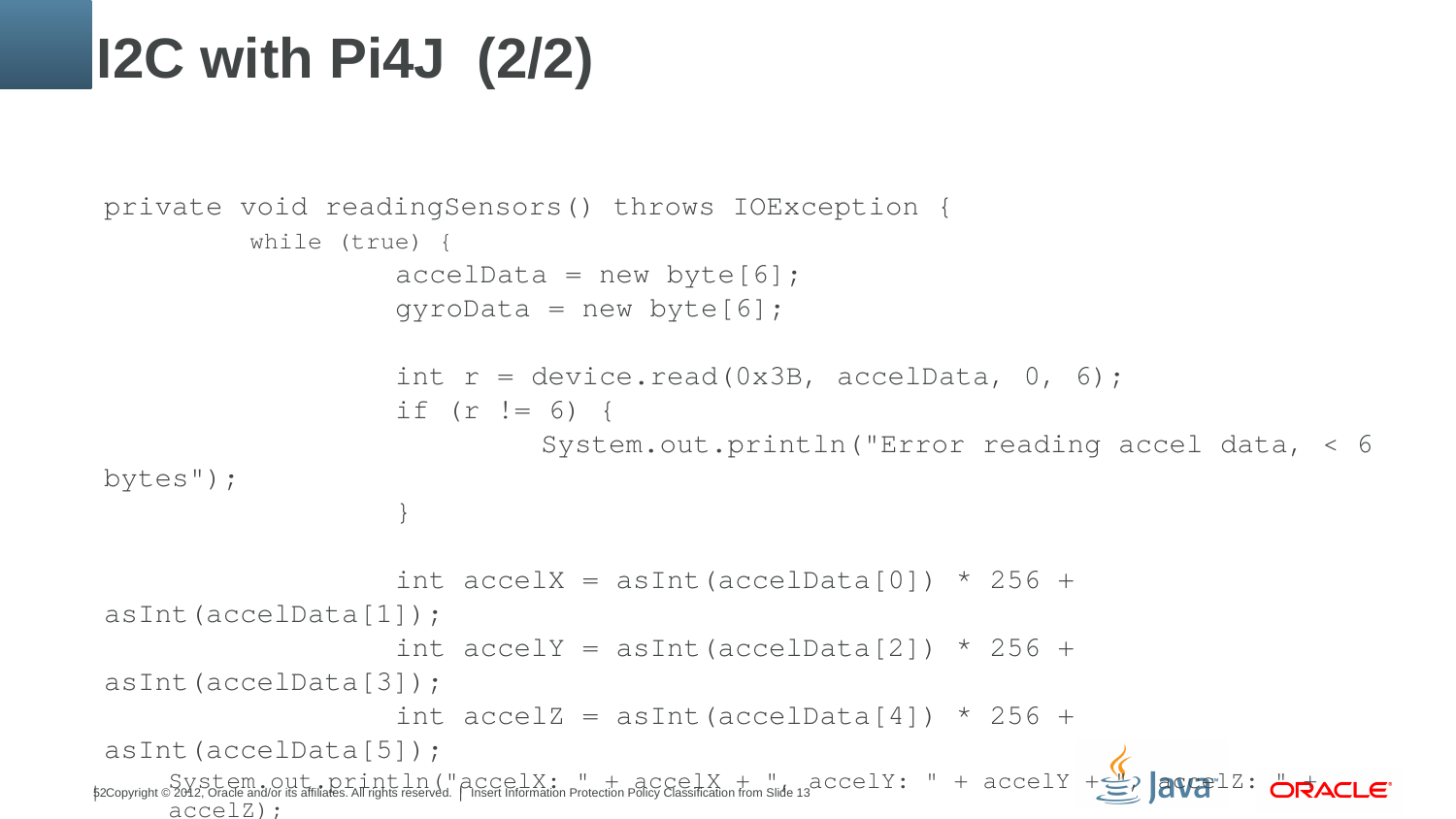

# I2C with Pi4J  (2/2)

private void readingSensors() throws IOException {
	while (true) {
		accelData = new byte[6];
		gyroData = new byte[6];

		int r = device.read(0x3B, accelData, 0, 6);
		if (r != 6) {
			System.out.println("Error reading accel data, < 6 bytes");
		}

		int accelX = asInt(accelData[0]) * 256 + asInt(accelData[1]);
		int accelY = asInt(accelData[2]) * 256 + asInt(accelData[3]);
		int accelZ = asInt(accelData[4]) * 256 + asInt(accelData[5]);
System.out.println("accelX: " + accelX + ", accelY: " + accelY + ", accelZ: " + accelZ);
		...